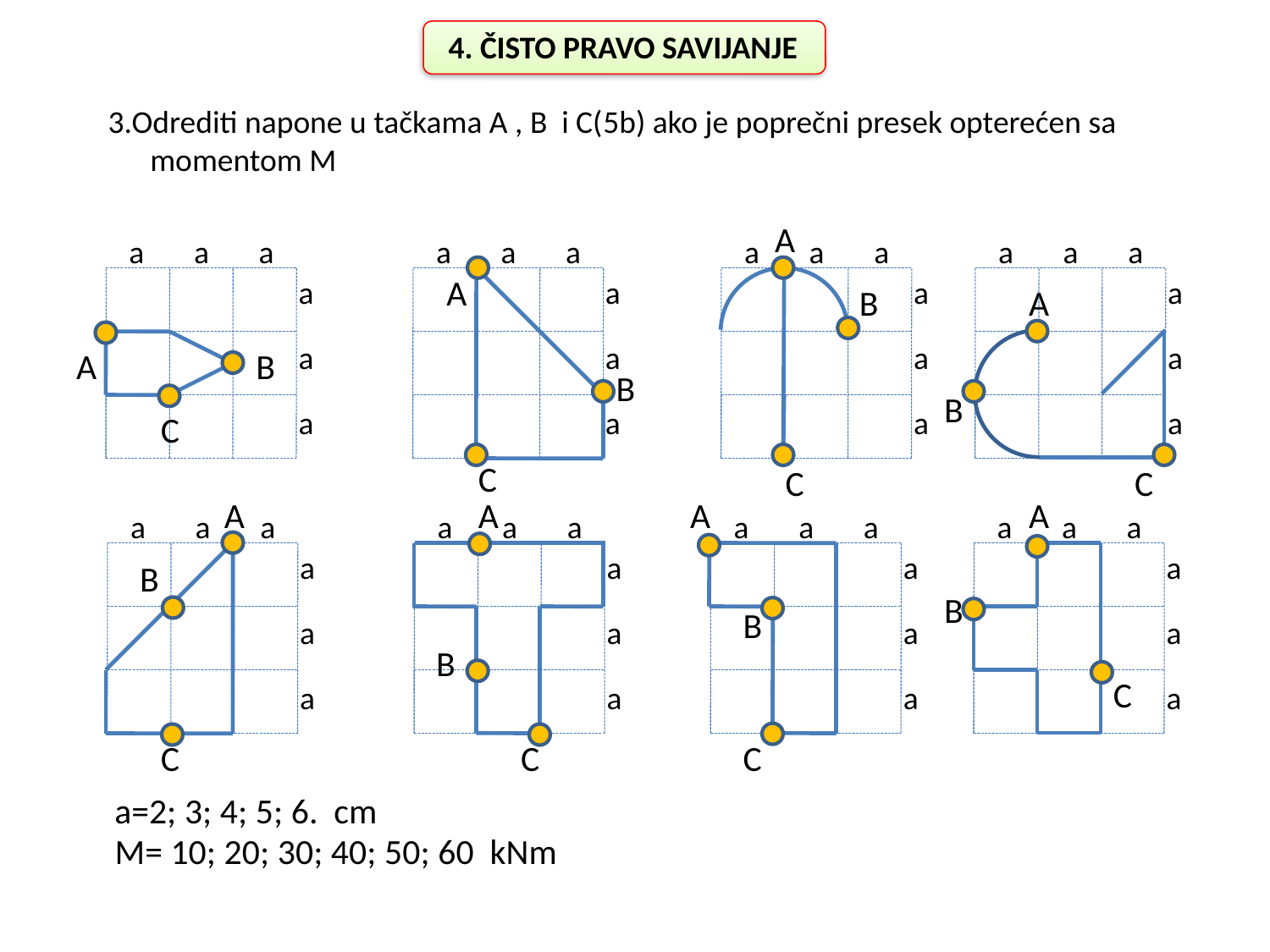

4. ČISTO PRAVO SAVIJANJE
   3.Odrediti napone u tačkama A , B  i C(5b) ako je poprečni presek opterećen sa momentom M
A
a
a
a
a
a
a
A

a
a
a
a
a
a
a
a
a
a
a
a
a
a
a
a
a
a

A

B

A
B

B

B

C

C
C
C
A
A
a
a
a
a
a
a

B

C
A
A
a
a
a
a
a
a
a
a
a
a
a
a
a
a
a
a
a
a

B
B
B

C

C
C
a=2; 3; 4; 5; 6.  cm
M= 10; 20; 30; 40; 50; 60  kNm